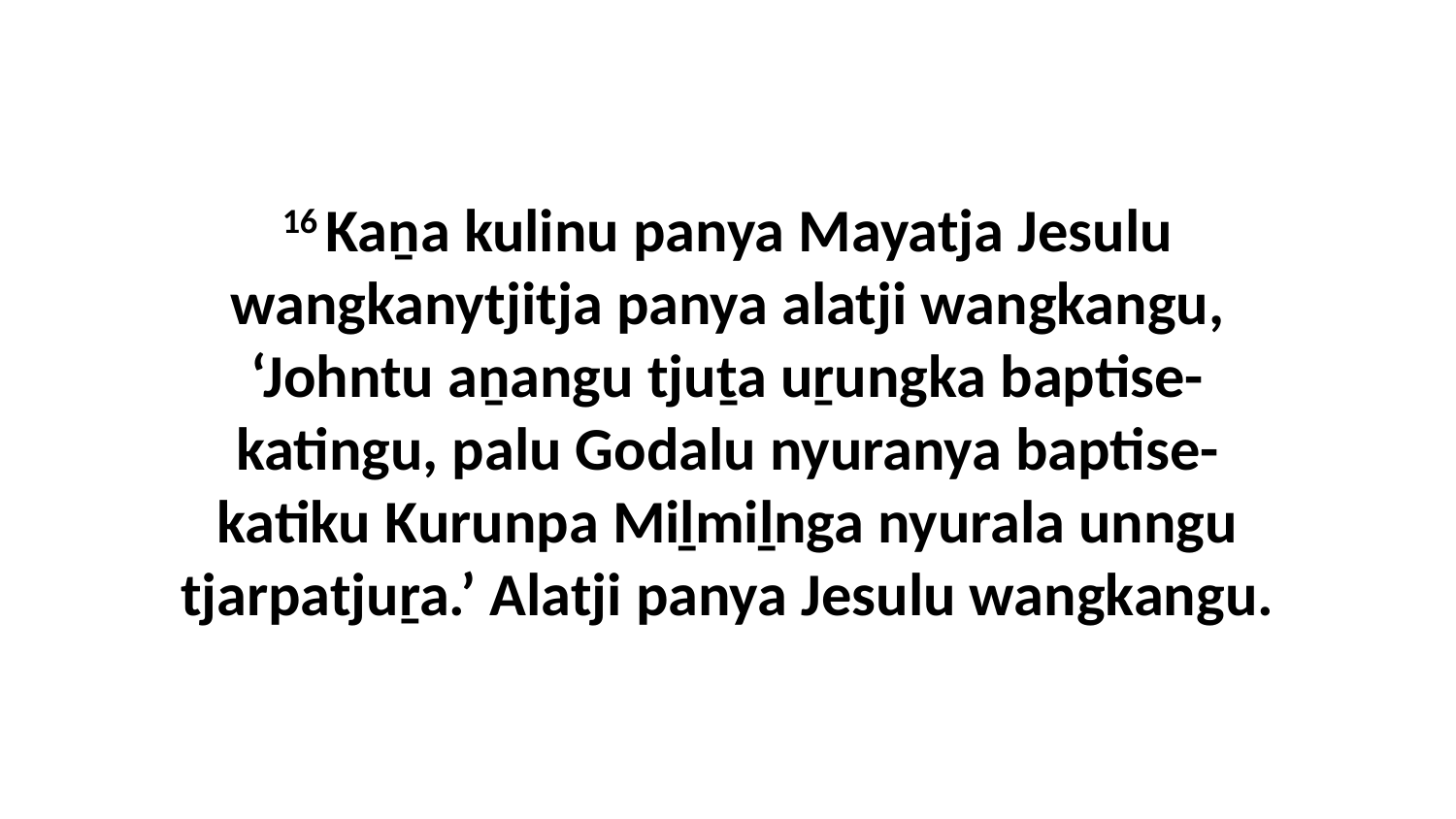

16 Kaṉa kulinu panya Mayatja Jesulu wangkanytjitja panya alatji wangkangu, ‘Johntu aṉangu tjuṯa uṟungka baptise-katingu, palu Godalu nyuranya baptise-katiku Kurunpa Miḻmiḻnga nyurala unngu tjarpatjuṟa.’ Alatji panya Jesulu wangkangu.